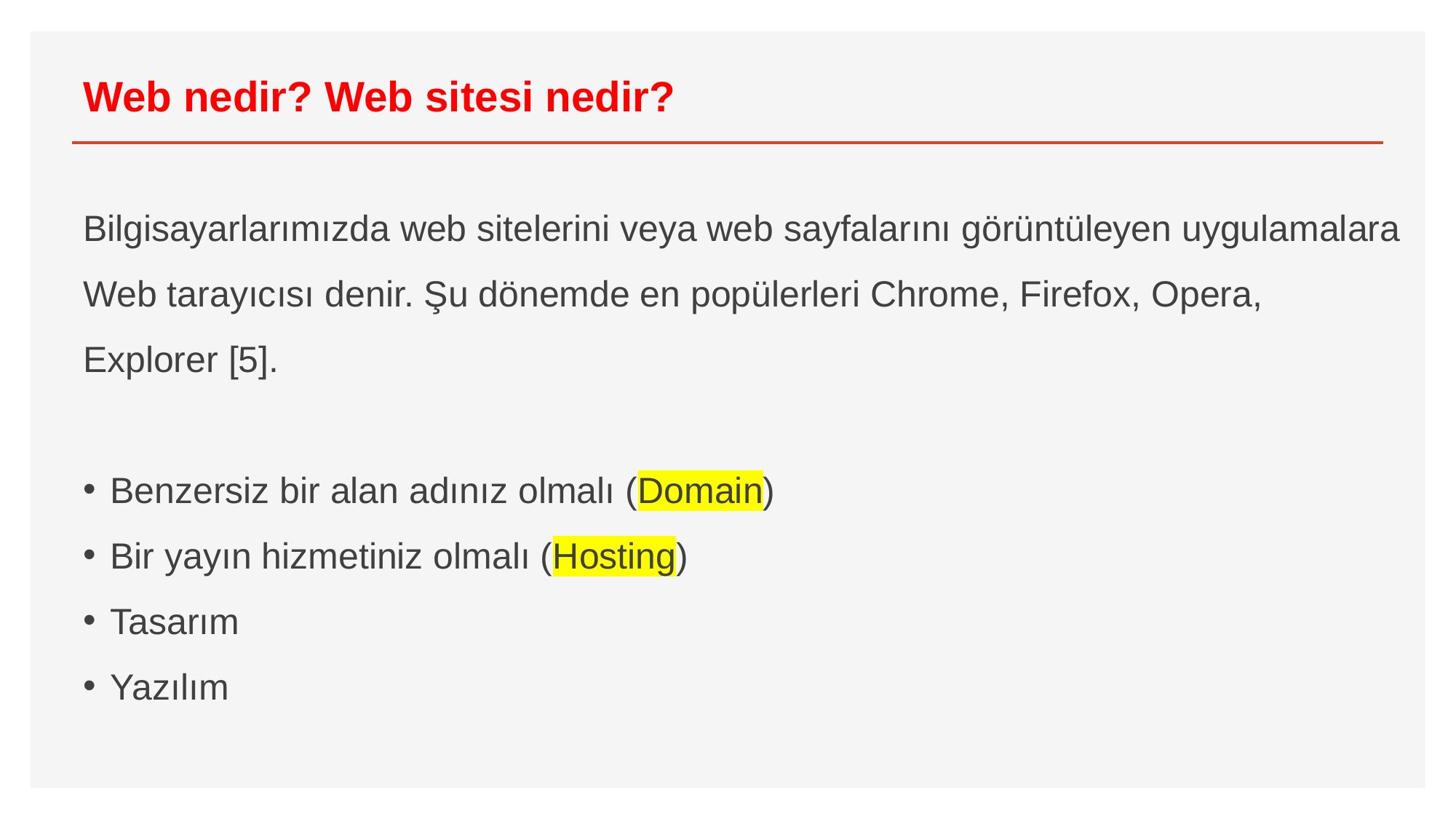

# Web nedir? Web sitesi nedir?
Bilgisayarlarımızda web sitelerini veya web sayfalarını görüntüleyen uygulamalara Web tarayıcısı denir. Şu dönemde en popülerleri Chrome, Firefox, Opera, Explorer [5].

Benzersiz bir alan adınız olmalı (Domain)
Bir yayın hizmetiniz olmalı (Hosting)
Tasarım
Yazılım